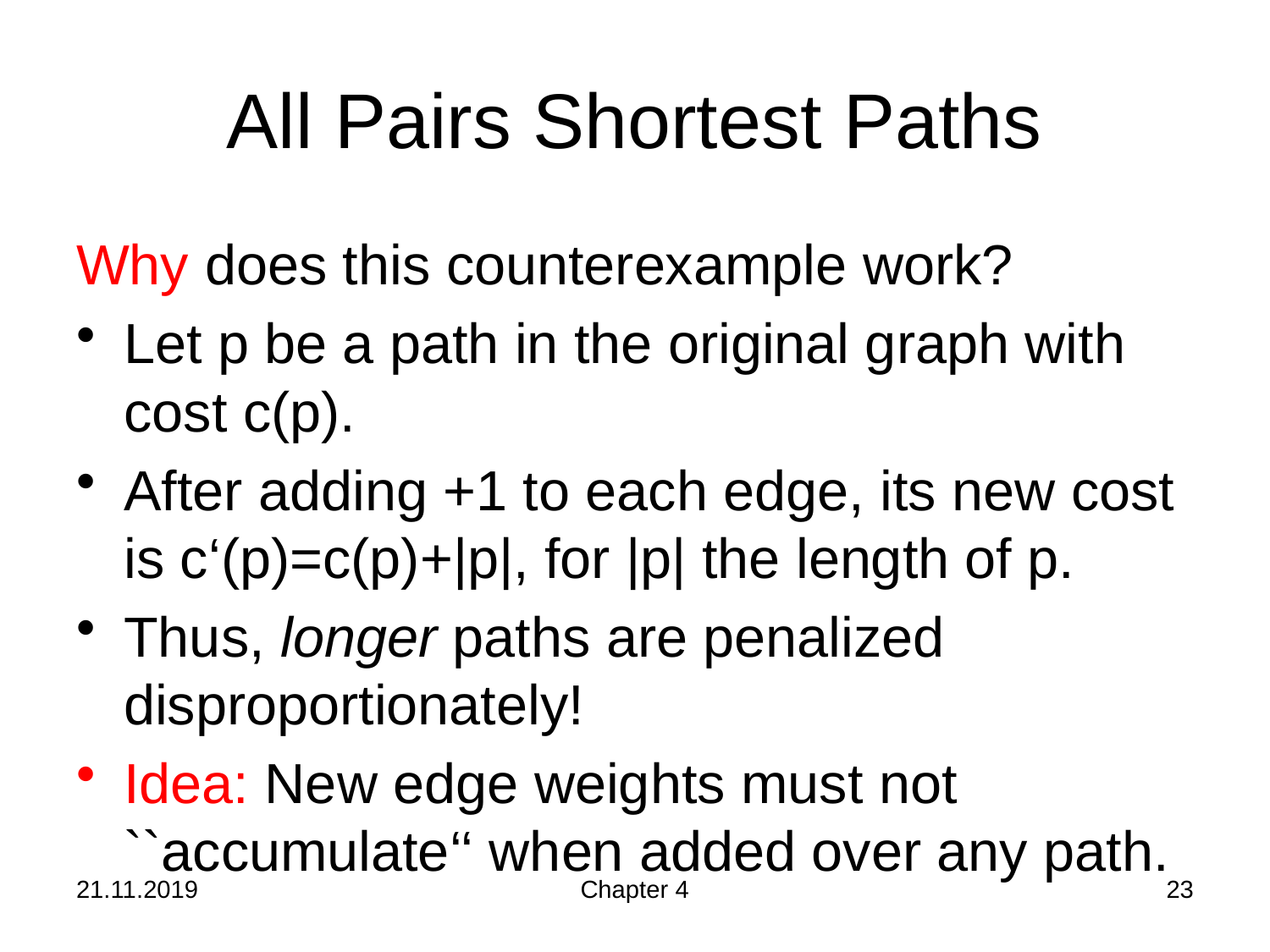

# All Pairs Shortest Paths
Why does this counterexample work?
Let p be a path in the original graph with cost c(p).
After adding +1 to each edge, its new cost is c‘(p)=c(p)+|p|, for |p| the length of p.
Thus, longer paths are penalized disproportionately!
Idea: New edge weights must not ``accumulate‘‘ when added over any path.
21.11.2019
Chapter 4
23